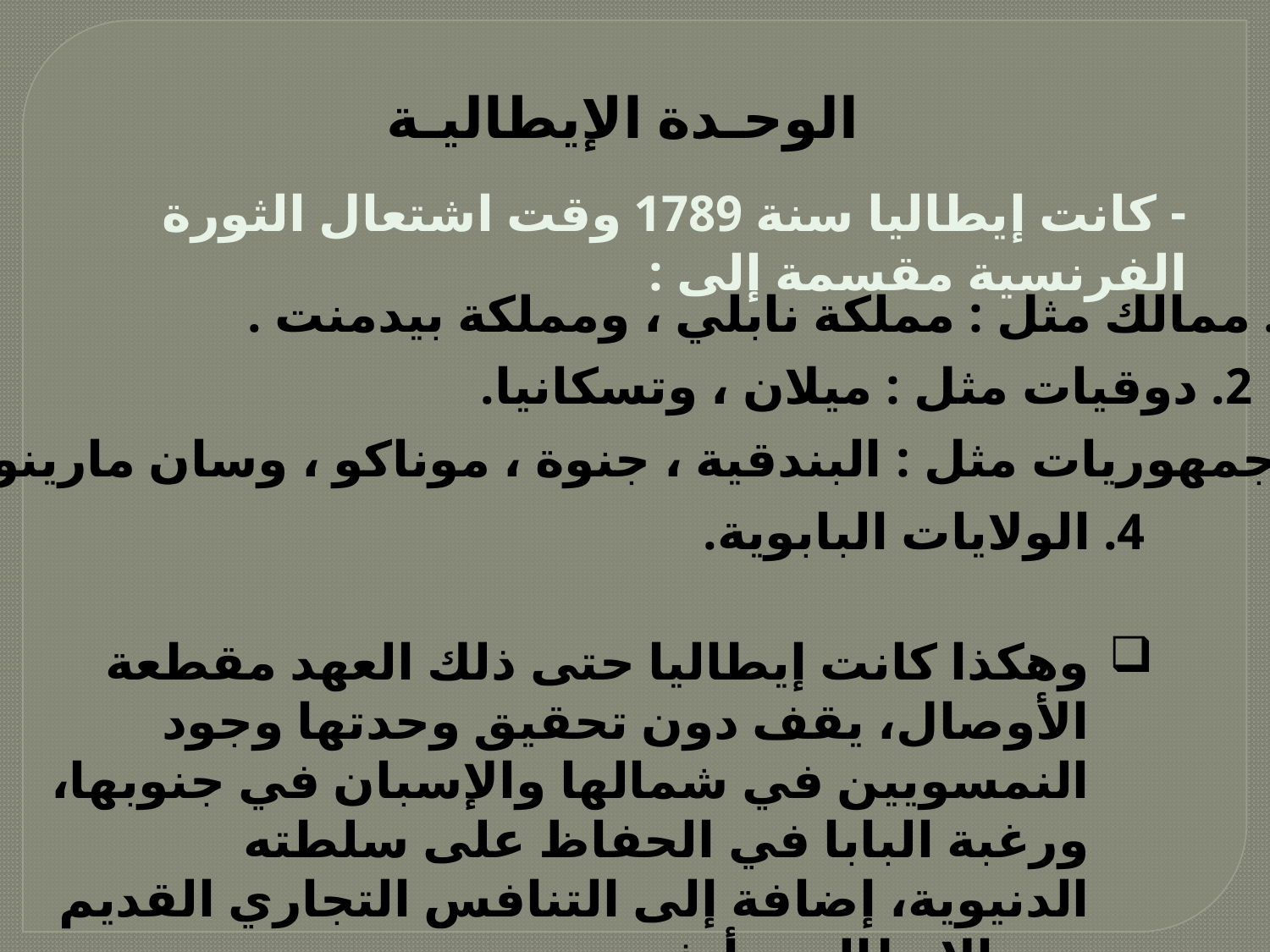

الوحـدة الإيطاليـة
- كانت إيطاليا سنة 1789 وقت اشتعال الثورة الفرنسية مقسمة إلى :
1. ممالك مثل : مملكة نابلي ، ومملكة بيدمنت .
2. دوقيات مثل : ميلان ، وتسكانيا.
3. جمهوريات مثل : البندقية ، جنوة ، موناكو ، وسان مارينو .
4. الولايات البابوية.
وهكذا كانت إيطاليا حتى ذلك العهد مقطعة الأوصال، يقف دون تحقيق وحدتها وجود النمسويين في شمالها والإسبان في جنوبها، ورغبة البابا في الحفاظ على سلطته الدنيوية، إضافة إلى التنافس التجاري القديم بين الإيطاليين أنفسهم.